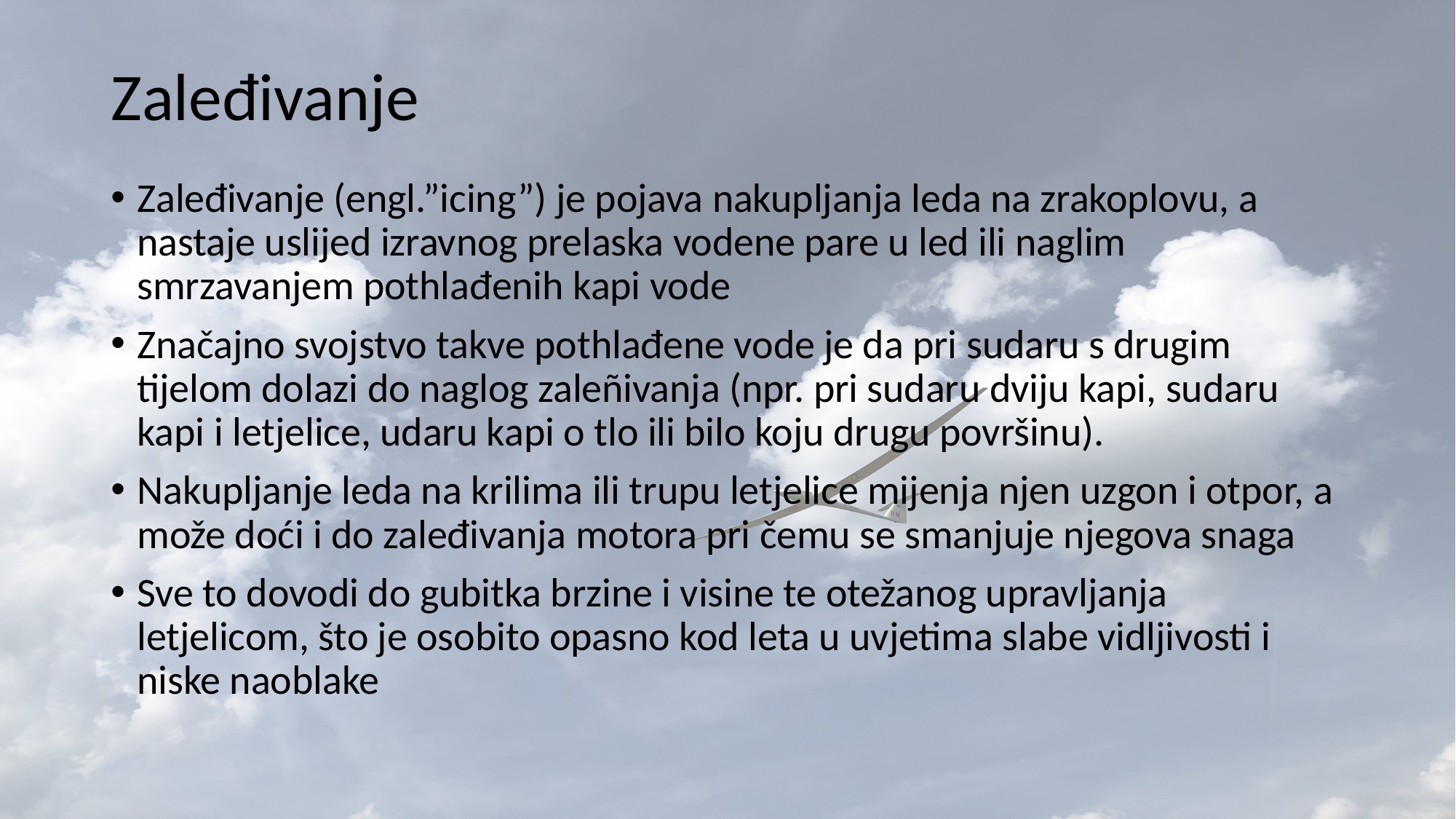

# Zaleđivanje
Zaleđivanje (engl.”icing”) je pojava nakupljanja leda na zrakoplovu, a nastaje uslijed izravnog prelaska vodene pare u led ili naglim smrzavanjem pothlađenih kapi vode
Značajno svojstvo takve pothlađene vode je da pri sudaru s drugim tijelom dolazi do naglog zaleñivanja (npr. pri sudaru dviju kapi, sudaru kapi i letjelice, udaru kapi o tlo ili bilo koju drugu površinu).
Nakupljanje leda na krilima ili trupu letjelice mijenja njen uzgon i otpor, a može doći i do zaleđivanja motora pri čemu se smanjuje njegova snaga
Sve to dovodi do gubitka brzine i visine te otežanog upravljanja letjelicom, što je osobito opasno kod leta u uvjetima slabe vidljivosti i niske naoblake